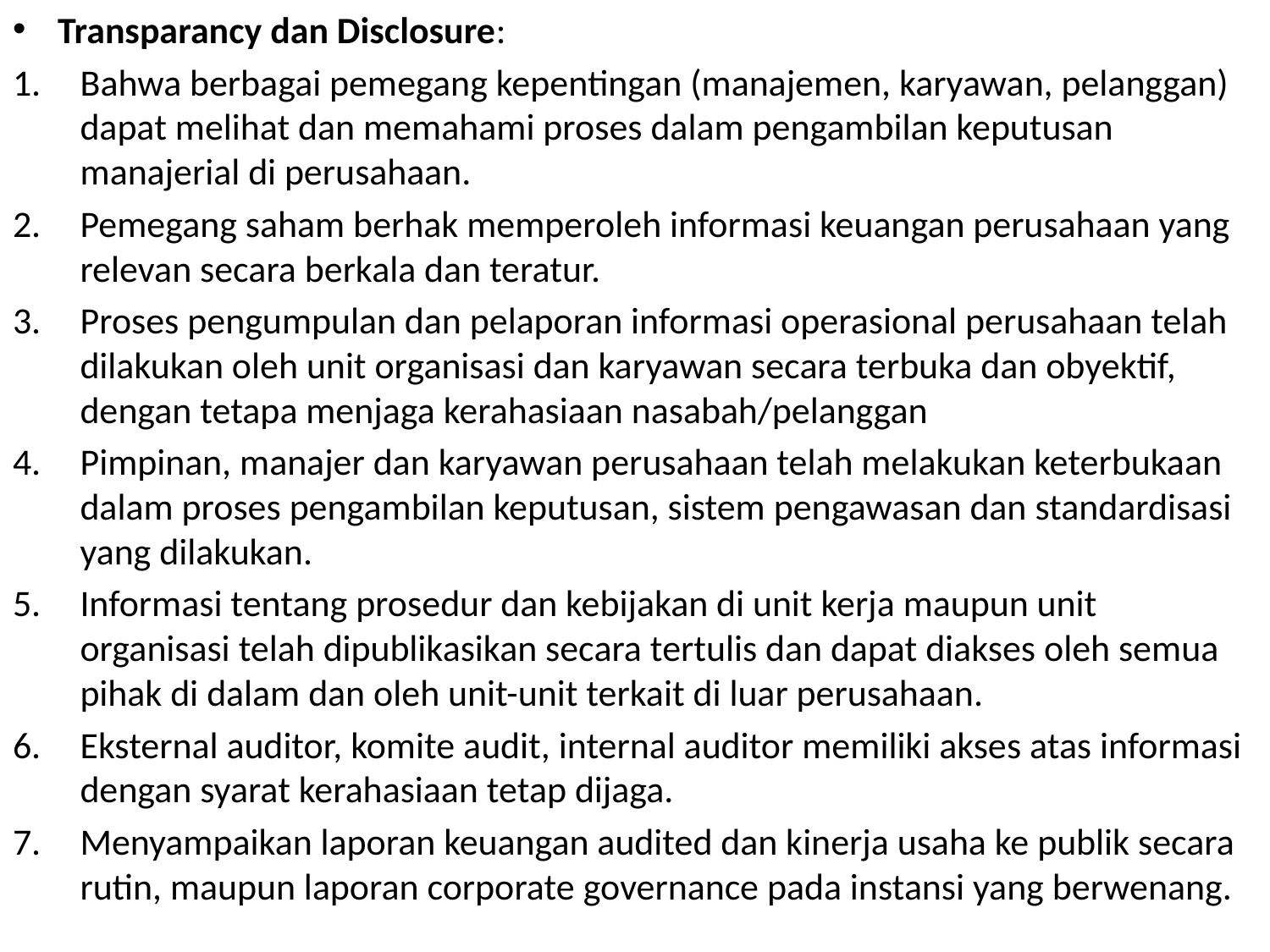

Transparancy dan Disclosure:
Bahwa berbagai pemegang kepentingan (manajemen, karyawan, pelanggan) dapat melihat dan memahami proses dalam pengambilan keputusan manajerial di perusahaan.
Pemegang saham berhak memperoleh informasi keuangan perusahaan yang relevan secara berkala dan teratur.
Proses pengumpulan dan pelaporan informasi operasional perusahaan telah dilakukan oleh unit organisasi dan karyawan secara terbuka dan obyektif, dengan tetapa menjaga kerahasiaan nasabah/pelanggan
Pimpinan, manajer dan karyawan perusahaan telah melakukan keterbukaan dalam proses pengambilan keputusan, sistem pengawasan dan standardisasi yang dilakukan.
Informasi tentang prosedur dan kebijakan di unit kerja maupun unit organisasi telah dipublikasikan secara tertulis dan dapat diakses oleh semua pihak di dalam dan oleh unit-unit terkait di luar perusahaan.
Eksternal auditor, komite audit, internal auditor memiliki akses atas informasi dengan syarat kerahasiaan tetap dijaga.
Menyampaikan laporan keuangan audited dan kinerja usaha ke publik secara rutin, maupun laporan corporate governance pada instansi yang berwenang.